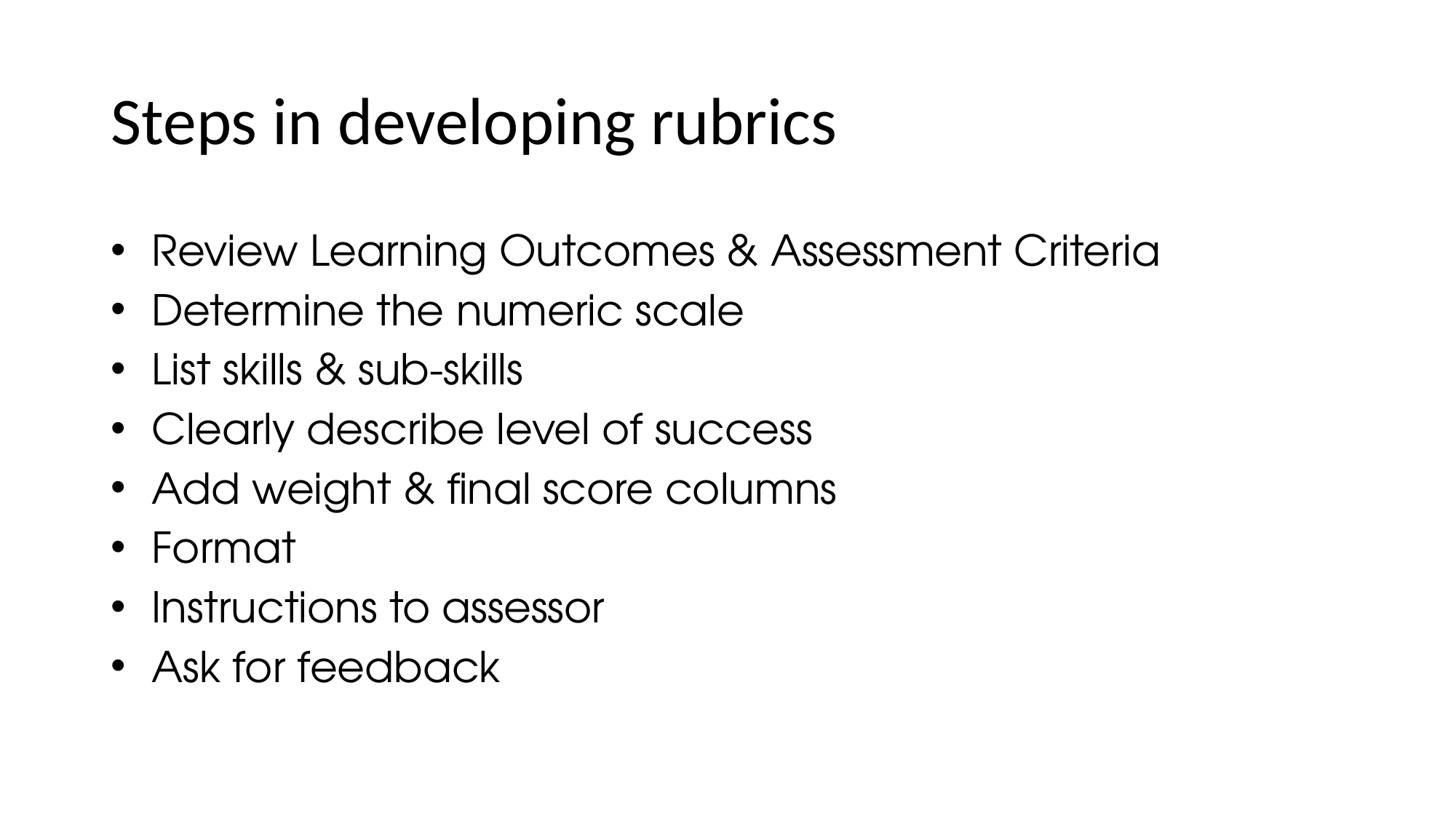

# Steps in developing rubrics
Review Learning Outcomes & Assessment Criteria
Determine the numeric scale
List skills & sub-skills
Clearly describe level of success
Add weight & final score columns
Format
Instructions to assessor
Ask for feedback